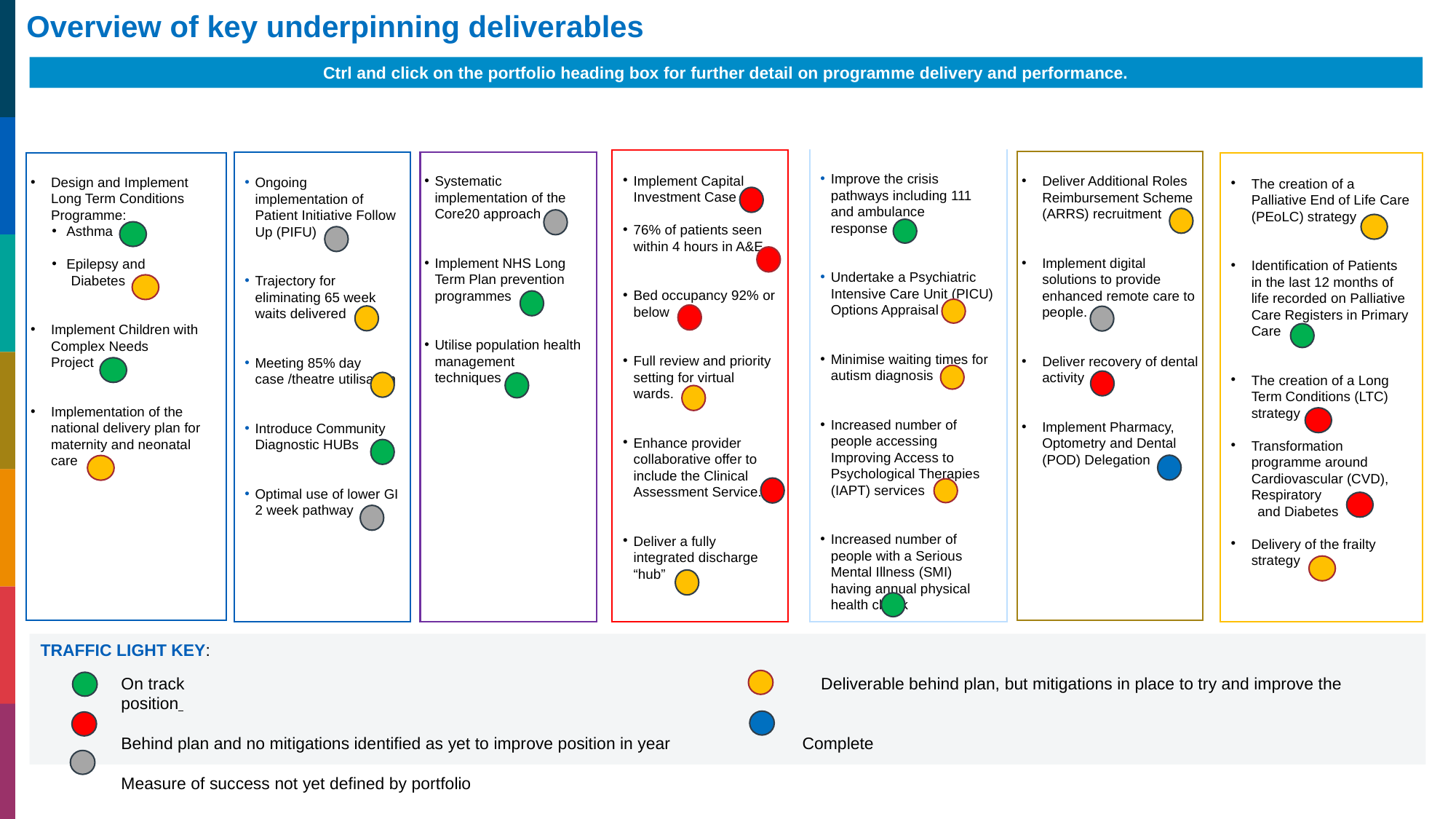

Overview of key underpinning deliverables
Ctrl and click on the portfolio heading box for further detail on programme delivery and performance.
Children and Young People / Maternity

Design and Implement Long Term Conditions Programme:
 Asthma

 Epilepsy and
     Diabetes

Implement Children with Complex Needs          Project

Implementation of the national delivery plan for maternity and neonatal care

Improving Population Health

Systematic implementation of the Core20 approach

Implement NHS Long Term Plan prevention programmes

Utilise population health management       techniques

Planned Care, Diagnostics & Cancer

Ongoing implementation of Patient Initiative Follow Up (PIFU)

Trajectory for eliminating 65 week waits delivered

Meeting 85% day case /theatre utilisation

Introduce Community Diagnostic HUBs

Optimal use of lower GI 2 week pathway

Urgent and Emergency Care

Implement Capital Investment Case

76% of patients seen within 4 hours in A&E

Bed occupancy 92% or below

Full review and priority setting for virtual wards.

Enhance provider collaborative offer to include the Clinical Assessment Service.

Deliver a fully integrated discharge “hub”

Primary Care

Deliver Additional Roles Reimbursement Scheme (ARRS) recruitment

Implement digital solutions to provide enhanced remote care to people.

Deliver recovery of dental activity

Implement Pharmacy, Optometry and Dental (POD) Delegation

End of Life, LTCS and Frailty

The creation of a Palliative End of Life Care (PEoLC) strategy

Identification of Patients in the last 12 months of life recorded on Palliative Care Registers in Primary Care

The creation of a Long Term Conditions (LTC) strategy

Transformation programme around Cardiovascular (CVD), Respiratory
       and Diabetes

Delivery of the frailty strategy

Mental Health, Learning Disability and Autism

Improve the crisis pathways including 111 and ambulance        response

Undertake a Psychiatric Intensive Care Unit (PICU) Options Appraisal

Minimise waiting times for autism diagnosis

Increased number of people accessing Improving Access to Psychological Therapies  (IAPT) services

Increased number of people with a Serious Mental Illness (SMI) having annual physical health check

TRAFFIC LIGHT KEY:

On track                                                                                                                                       Deliverable behind plan, but mitigations in place to try and improve the position

Behind plan and no mitigations identified as yet to improve position in year                            Complete

Measure of success not yet defined by portfolio